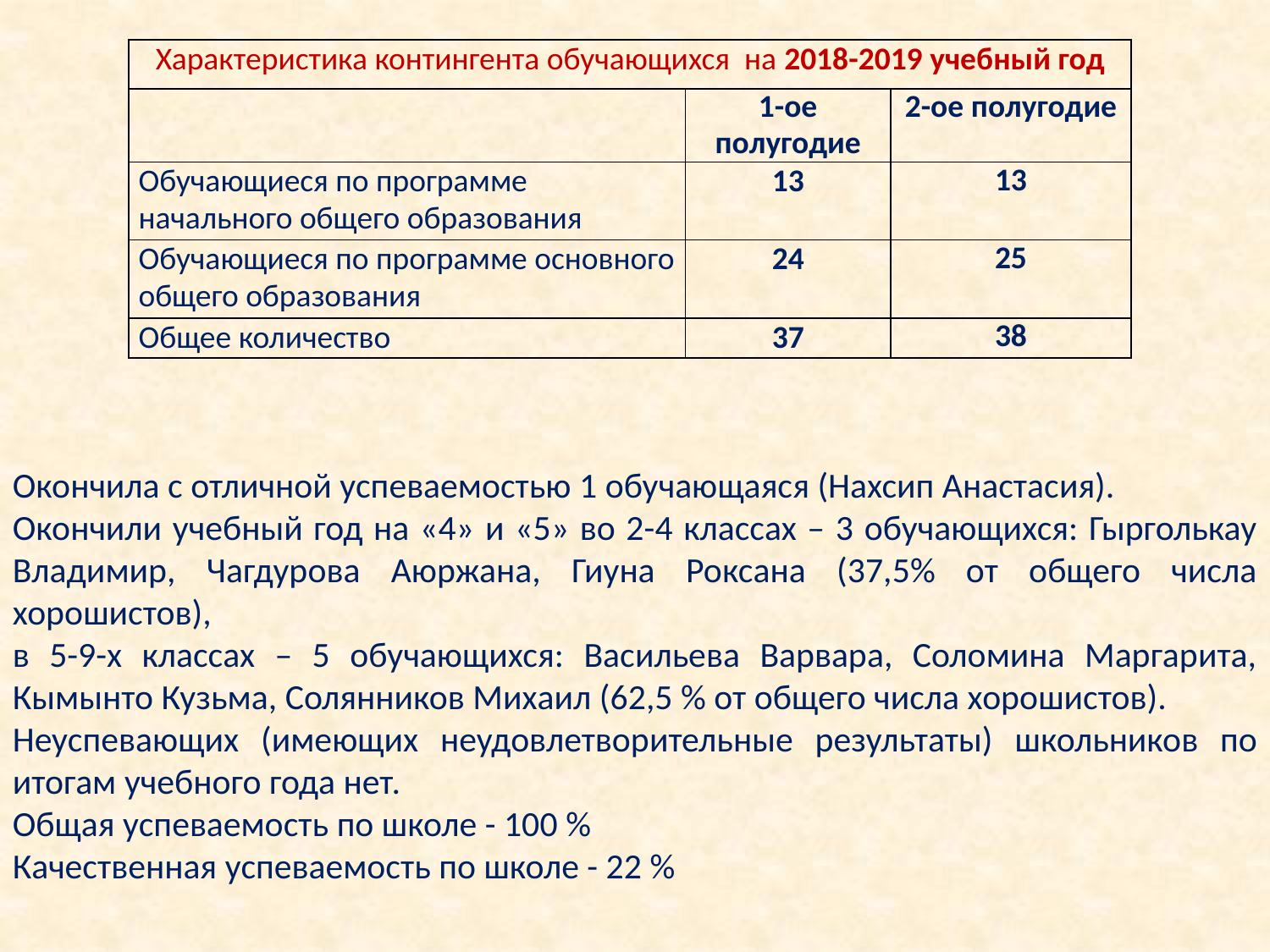

| Характеристика контингента обучающихся на 2018-2019 учебный год |  |  |
| --- | --- | --- |
|  | 1-ое полугодие | 2-ое полугодие |
| Обучающиеся по программе начального общего образования | 13 | 13 |
| Обучающиеся по программе основного общего образования | 24 | 25 |
| Общее количество | 37 | 38 |
Окончила с отличной успеваемостью 1 обучающаяся (Нахсип Анастасия).
Окончили учебный год на «4» и «5» во 2-4 классах – 3 обучающихся: Гырголькау Владимир, Чагдурова Аюржана, Гиуна Роксана (37,5% от общего числа хорошистов),
в 5-9-х классах – 5 обучающихся: Васильева Варвара, Соломина Маргарита, Кымынто Кузьма, Солянников Михаил (62,5 % от общего числа хорошистов).
Неуспевающих (имеющих неудовлетворительные результаты) школьников по итогам учебного года нет.
Общая успеваемость по школе - 100 %
Качественная успеваемость по школе - 22 %